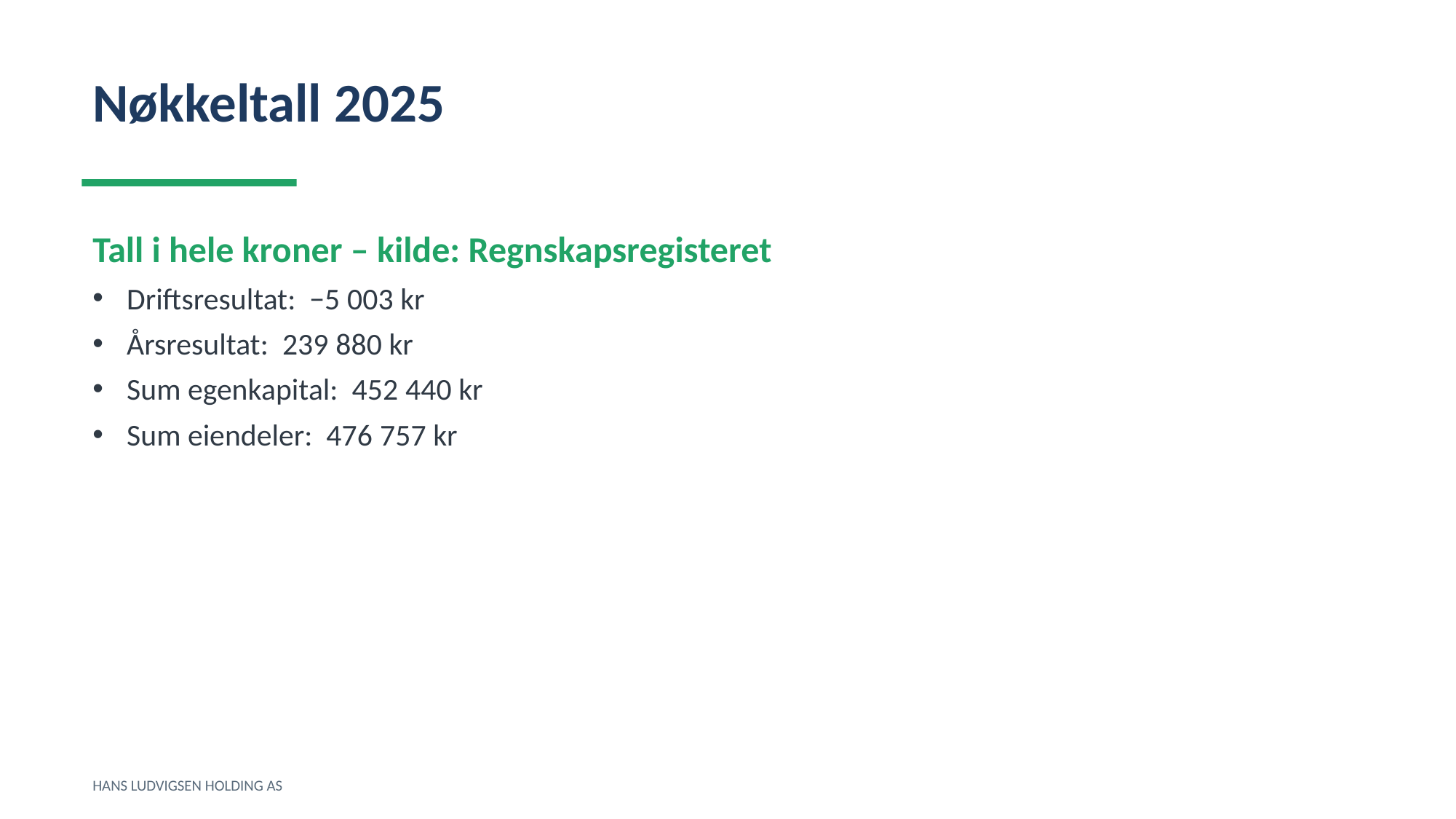

Nøkkeltall 2025

Tall i hele kroner – kilde: Regnskapsregisteret
Driftsresultat:  −5 003 kr
Årsresultat:  239 880 kr
Sum egenkapital:  452 440 kr
Sum eiendeler:  476 757 kr
HANS LUDVIGSEN HOLDING AS